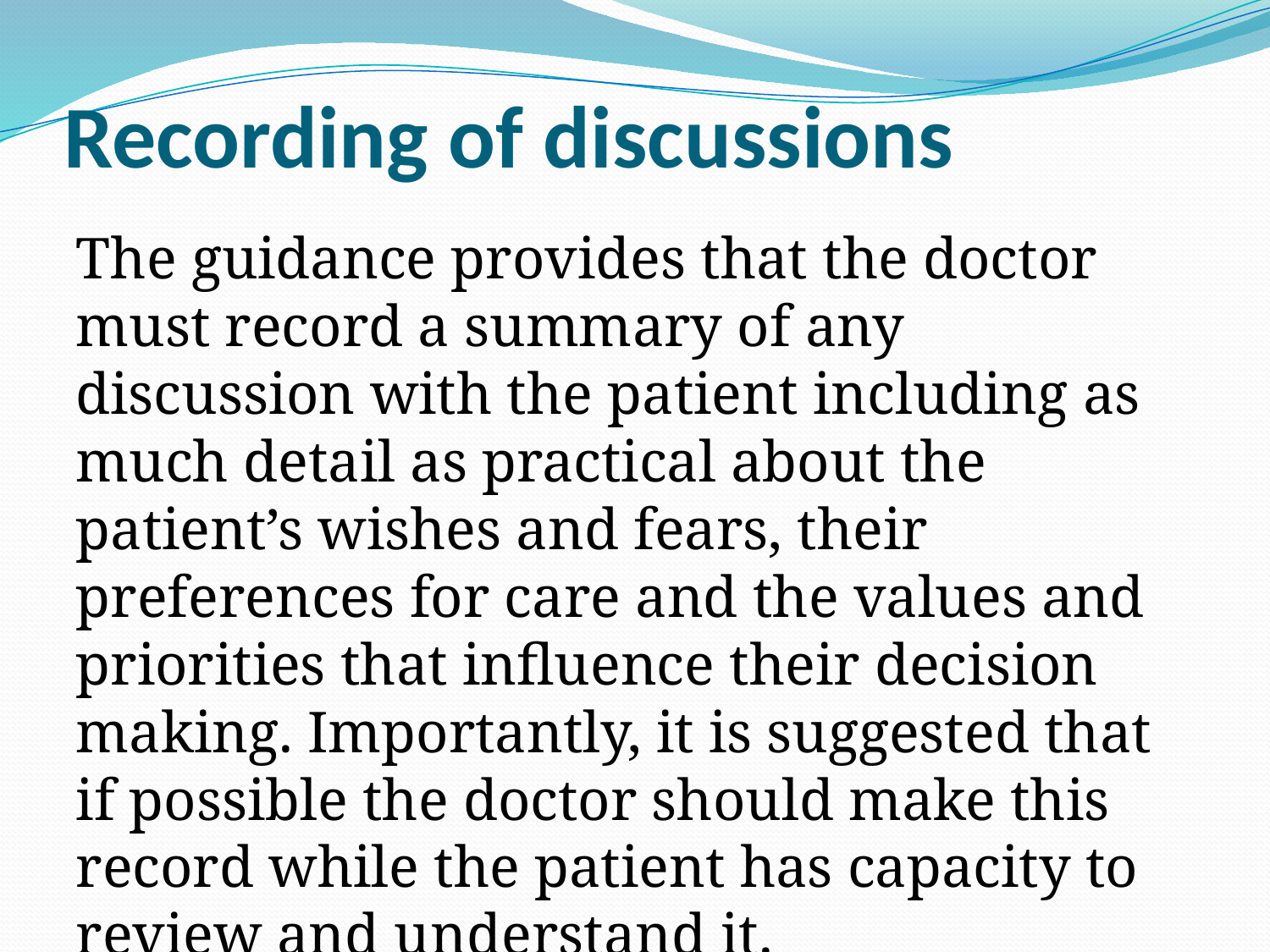

# Recording of discussions
The guidance provides that the doctor must record a summary of any discussion with the patient including as much detail as practical about the patient’s wishes and fears, their preferences for care and the values and priorities that influence their decision making. Importantly, it is suggested that if possible the doctor should make this record while the patient has capacity to review and understand it.